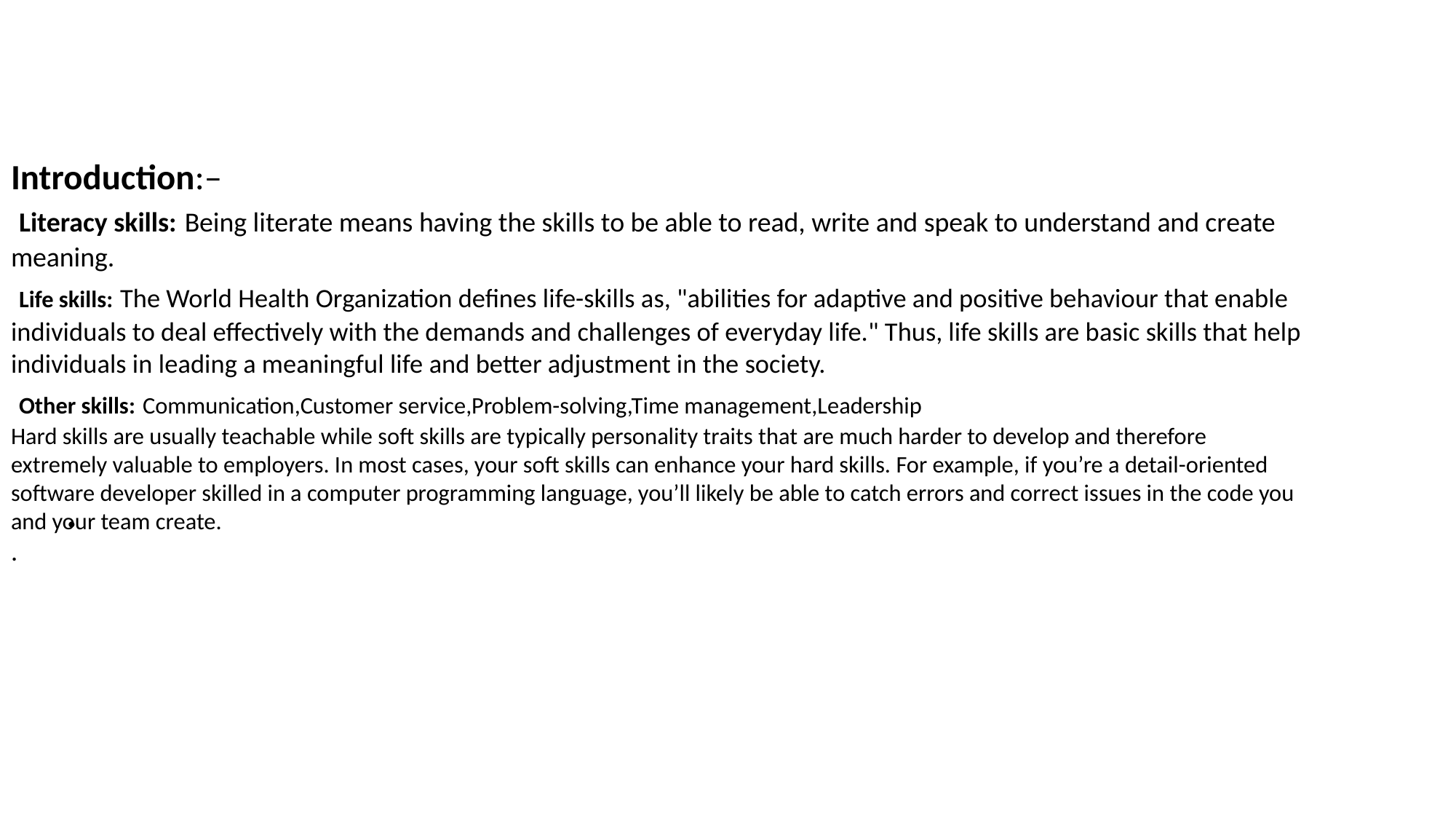

# Introduction:– Literacy skills: Being literate means having the skills to be able to read, write and speak to understand and create meaning. Life skills: The World Health Organization defines life-skills as, "abilities for adaptive and positive behaviour that enable individuals to deal effectively with the demands and challenges of everyday life." Thus, life skills are basic skills that help individuals in leading a meaningful life and better adjustment in the society. Other skills: Communication,Customer service,Problem-solving,Time management,Leadership Hard skills are usually teachable while soft skills are typically personality traits that are much harder to develop and therefore extremely valuable to employers. In most cases, your soft skills can enhance your hard skills. For example, if you’re a detail-oriented software developer skilled in a computer programming language, you’ll likely be able to catch errors and correct issues in the code you and your team create. .
.